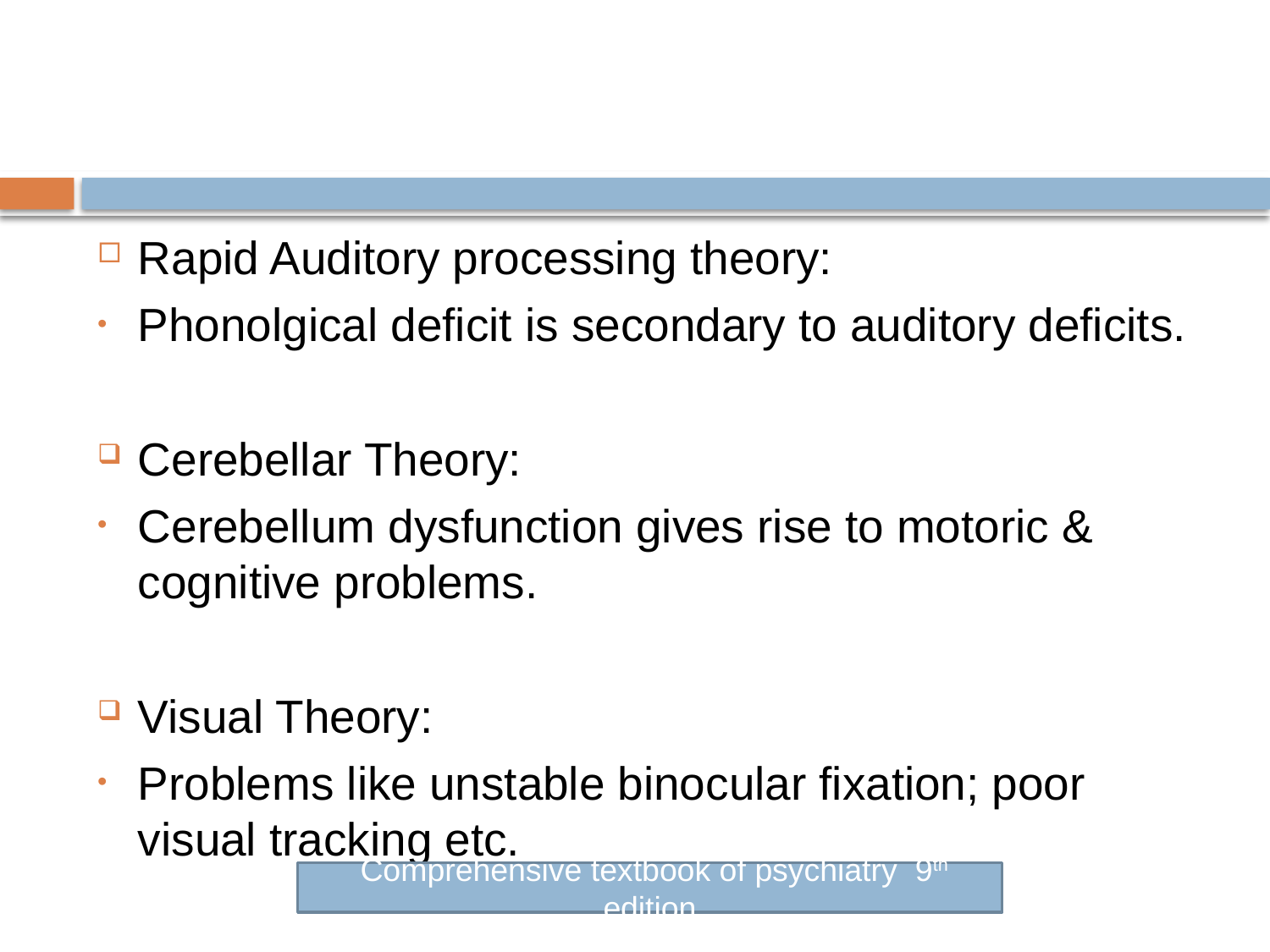

#
Rapid Auditory processing theory:
Phonolgical deficit is secondary to auditory deficits.

Cerebellar Theory:
Cerebellum dysfunction gives rise to motoric & cognitive problems.

Visual Theory:
Problems like unstable binocular fixation; poor visual tracking etc.

 Comprehensive textbook of psychiatry  9th edition